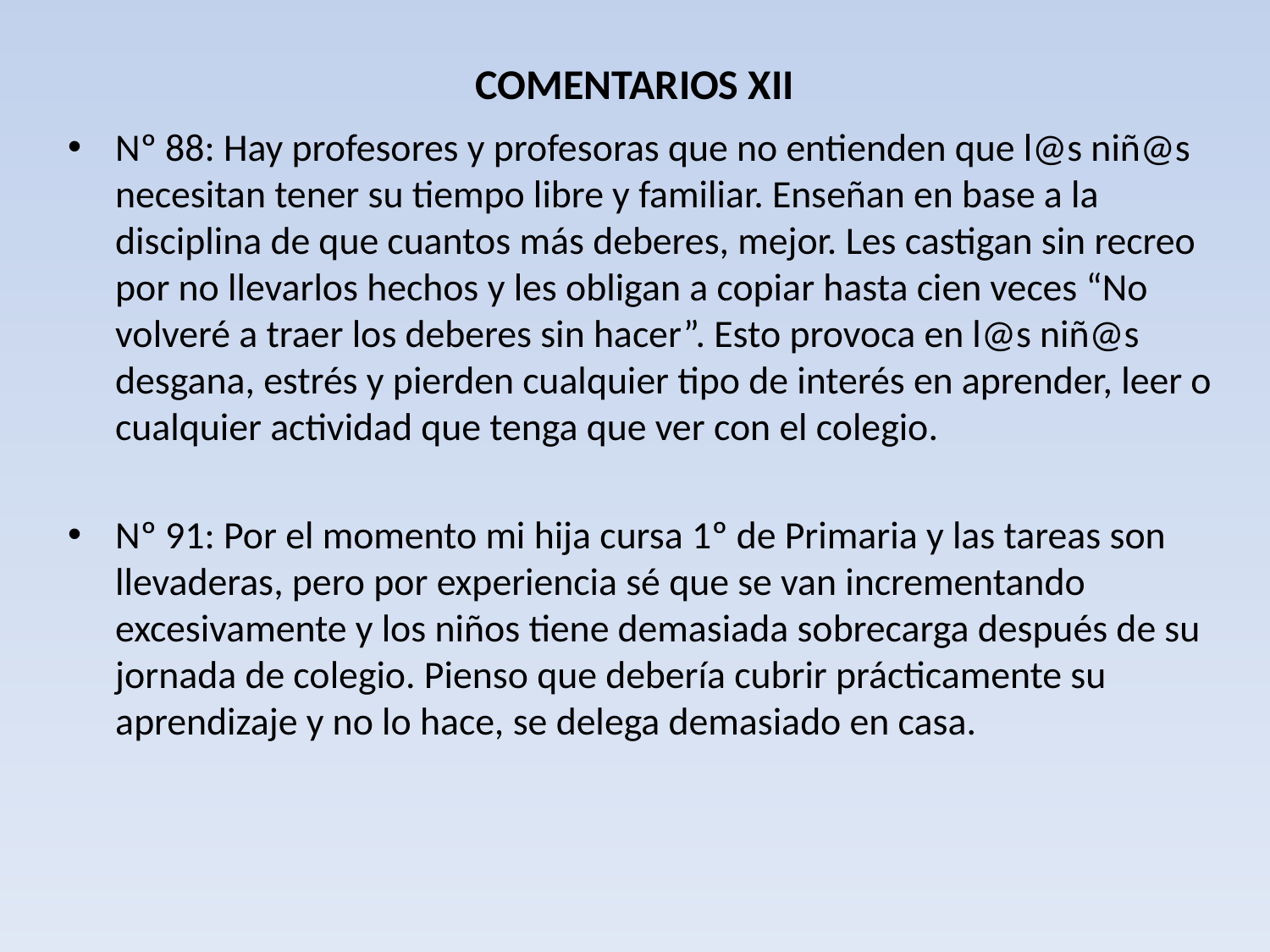

# COMENTARIOS XII
Nº 88: Hay profesores y profesoras que no entienden que l@s niñ@s necesitan tener su tiempo libre y familiar. Enseñan en base a la disciplina de que cuantos más deberes, mejor. Les castigan sin recreo por no llevarlos hechos y les obligan a copiar hasta cien veces “No volveré a traer los deberes sin hacer”. Esto provoca en l@s niñ@s desgana, estrés y pierden cualquier tipo de interés en aprender, leer o cualquier actividad que tenga que ver con el colegio.

Nº 91: Por el momento mi hija cursa 1º de Primaria y las tareas son llevaderas, pero por experiencia sé que se van incrementando excesivamente y los niños tiene demasiada sobrecarga después de su jornada de colegio. Pienso que debería cubrir prácticamente su aprendizaje y no lo hace, se delega demasiado en casa.